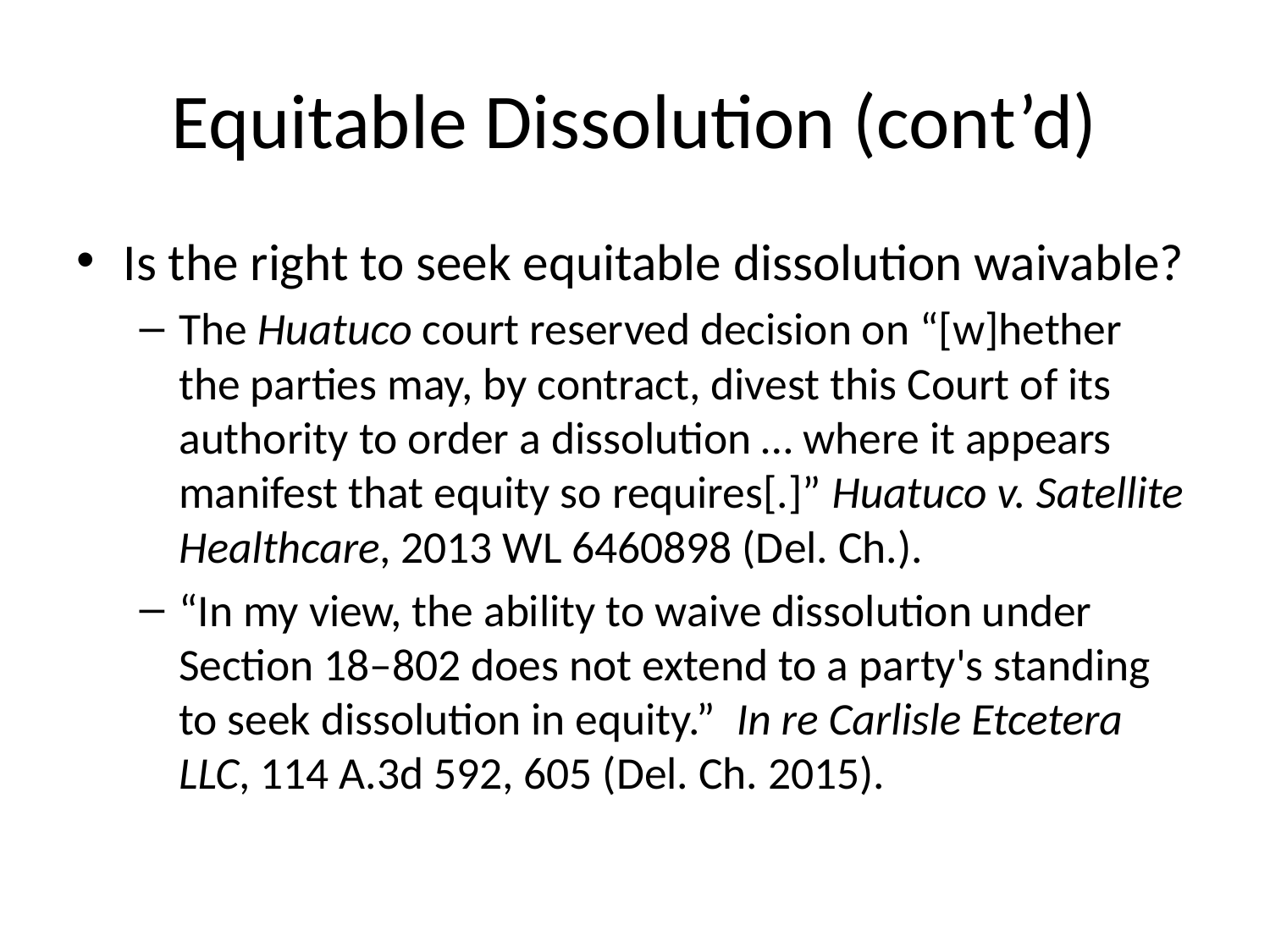

# Equitable Dissolution (cont’d)
Is the right to seek equitable dissolution waivable?
The Huatuco court reserved decision on “[w]hether the parties may, by contract, divest this Court of its authority to order a dissolution … where it appears manifest that equity so requires[.]” Huatuco v. Satellite Healthcare, 2013 WL 6460898 (Del. Ch.).
“In my view, the ability to waive dissolution under Section 18–802 does not extend to a party's standing to seek dissolution in equity.”  In re Carlisle Etcetera LLC, 114 A.3d 592, 605 (Del. Ch. 2015).